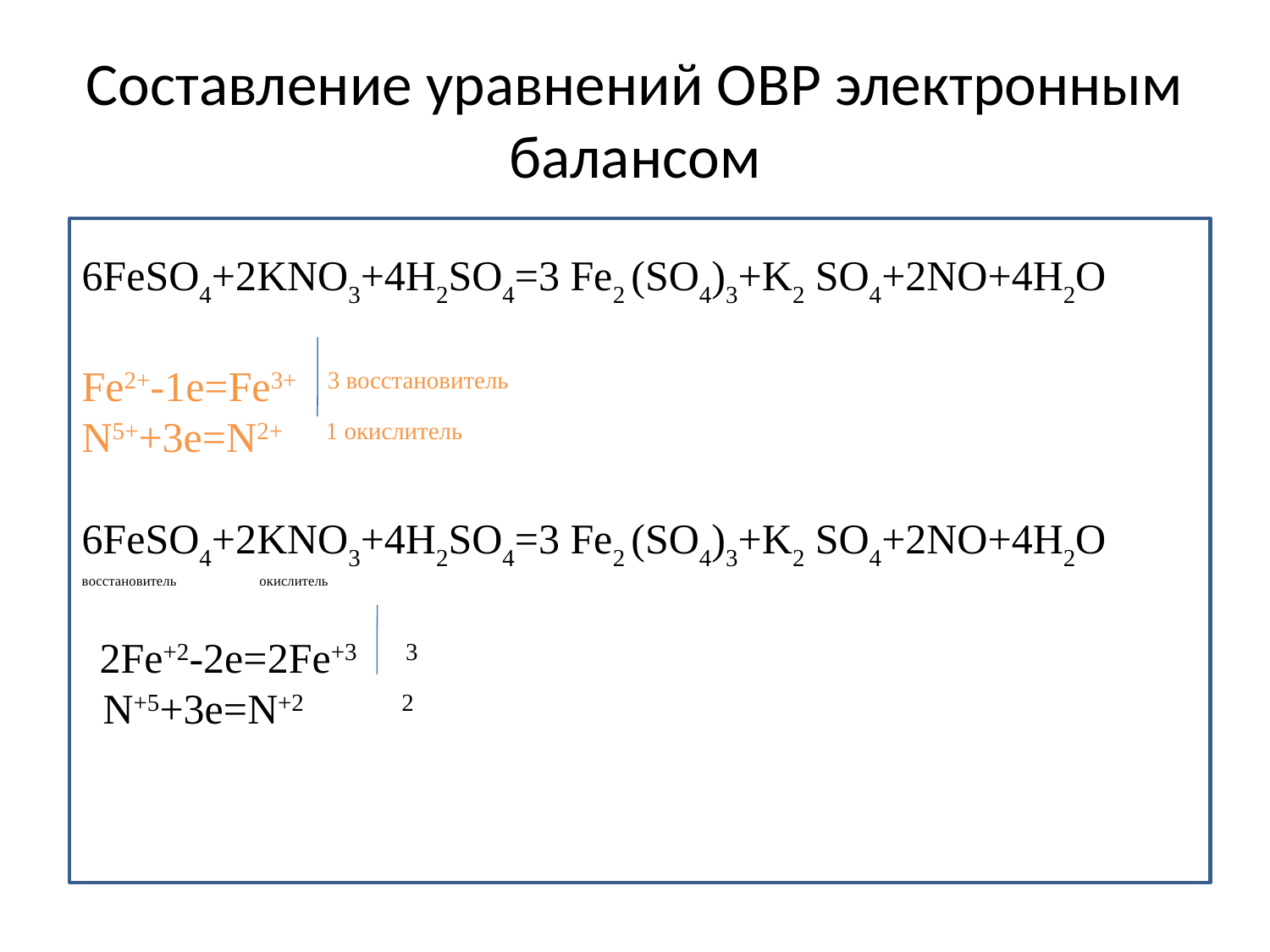

# Составление уравнений ОВР электронным балансом

6FeSO4+2KNO3+4H2SO4=3 Fe2 (SO4)3+K2 SO4+2NO+4H2O

Fe2+-1e=Fe3+     3 восстановитель
N5++3e=N2+       1 окислитель

6FeSO4+2KNO3+4H2SO4=3 Fe2 (SO4)3+K2 SO4+2NO+4H2O
восстановитель                       окислитель

  2Fe+2-2e=2Fe+3        3
  N+5+3e=N+2                2
FeSO4+2KNO3+4H2SO4=3 Fe2 (SO4)3+K2 SO4+2NO+4H2O